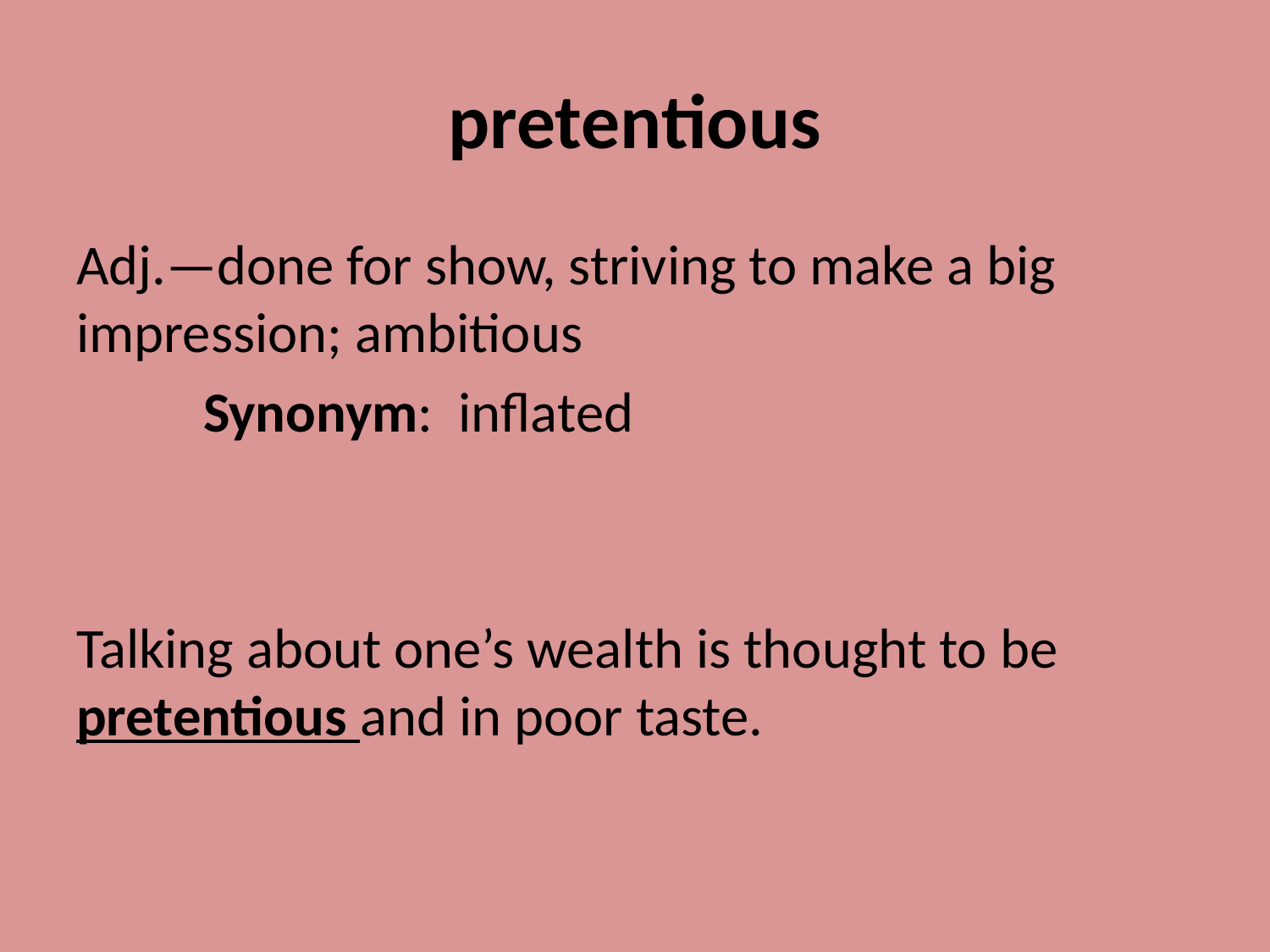

# pretentious
Adj.—done for show, striving to make a big impression; ambitious
	Synonym:  inflated

Talking about one’s wealth is thought to be pretentious and in poor taste.